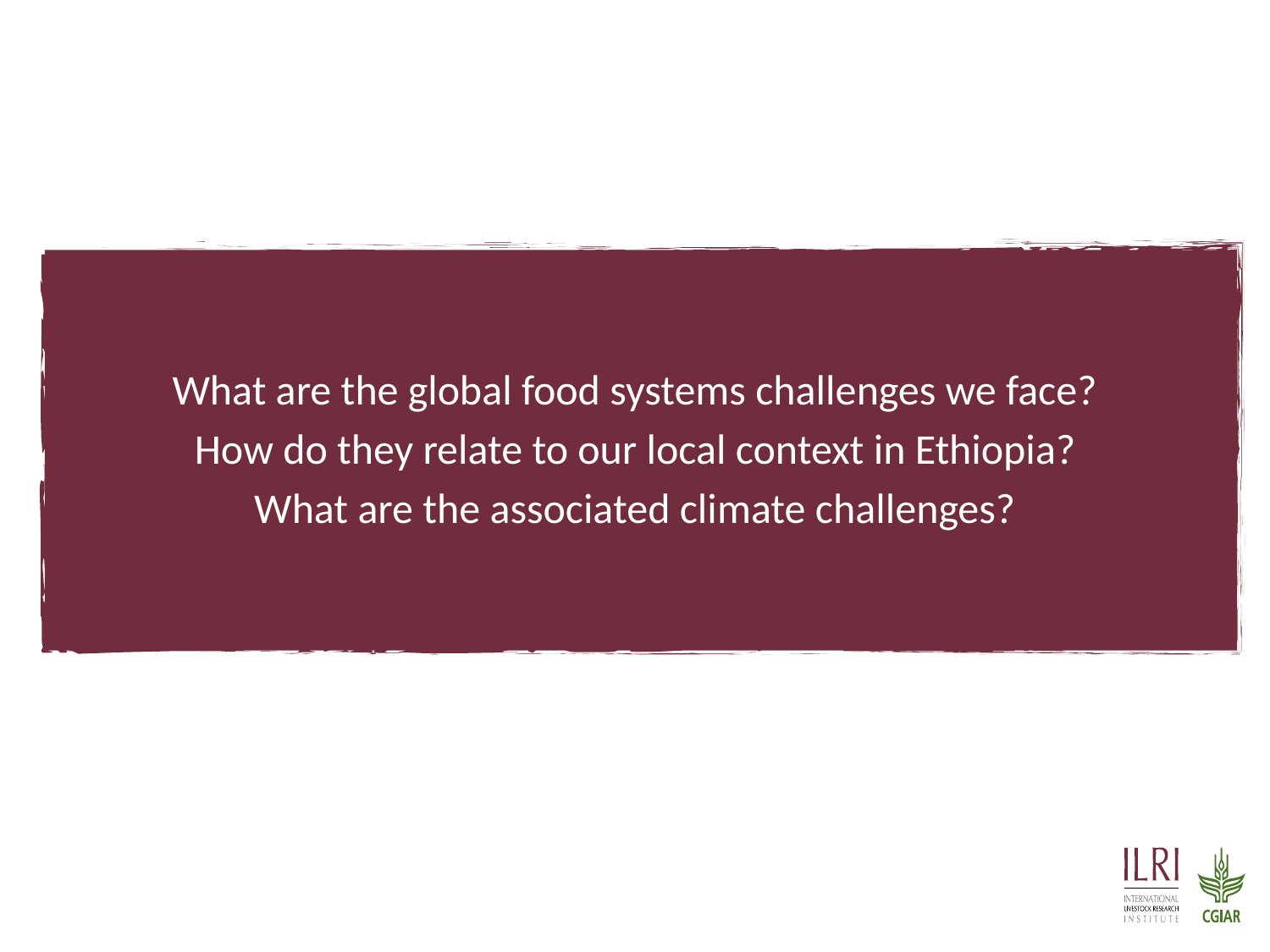

What are the global food systems challenges we face?
How do they relate to our local context in Ethiopia?
What are the associated climate challenges?